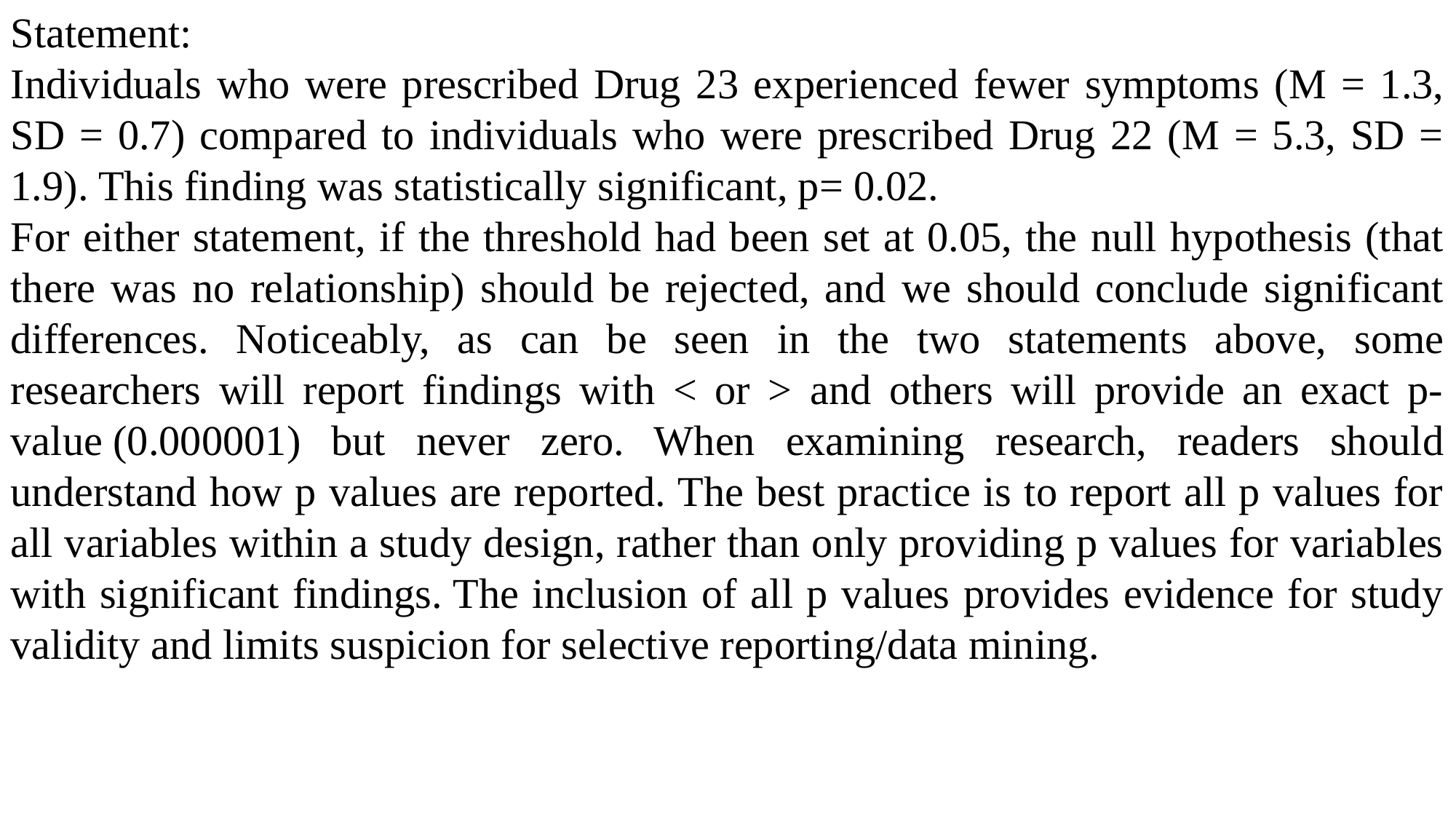

Statement:
Individuals who were prescribed Drug 23 experienced fewer symptoms (M = 1.3, SD = 0.7) compared to individuals who were prescribed Drug 22 (M = 5.3, SD = 1.9). This finding was statistically significant, p= 0.02.
For either statement, if the threshold had been set at 0.05, the null hypothesis (that there was no relationship) should be rejected, and we should conclude significant differences. Noticeably, as can be seen in the two statements above, some researchers will report findings with < or > and others will provide an exact p-value (0.000001) but never zero. When examining research, readers should understand how p values are reported. The best practice is to report all p values for all variables within a study design, rather than only providing p values for variables with significant findings. The inclusion of all p values provides evidence for study validity and limits suspicion for selective reporting/data mining.